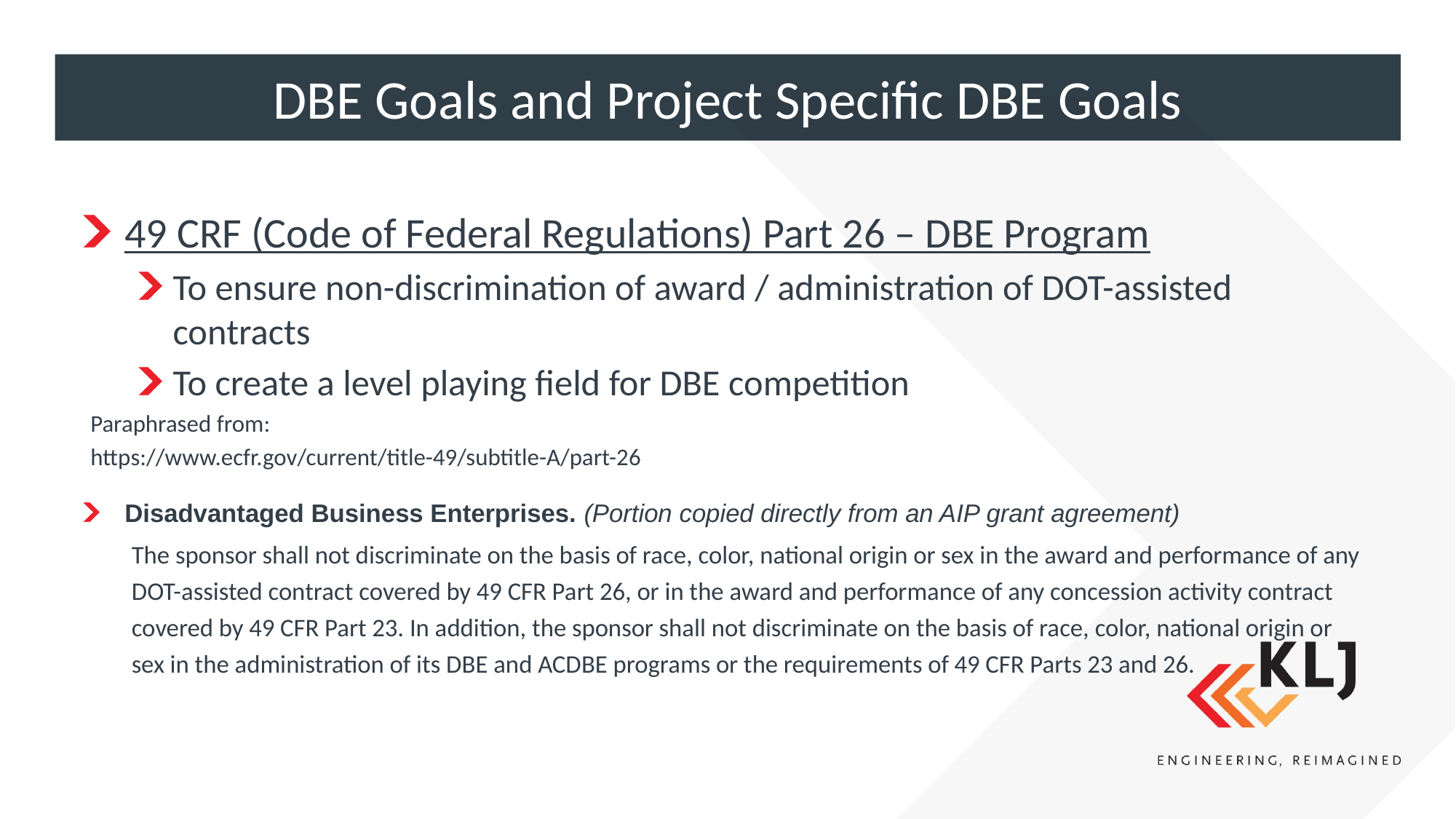

# DBE Goals and Project Specific DBE Goals
49 CRF (Code of Federal Regulations) Part 26 – DBE Program
To ensure non-discrimination of award / administration of DOT-assisted contracts
To create a level playing field for DBE competition
Paraphrased from:
https://www.ecfr.gov/current/title-49/subtitle-A/part-26

Disadvantaged Business Enterprises. (Portion copied directly from an AIP grant agreement)
The sponsor shall not discriminate on the basis of race, color, national origin or sex in the award and performance of any DOT-assisted contract covered by 49 CFR Part 26, or in the award and performance of any concession activity contract covered by 49 CFR Part 23. In addition, the sponsor shall not discriminate on the basis of race, color, national origin or sex in the administration of its DBE and ACDBE programs or the requirements of 49 CFR Parts 23 and 26.